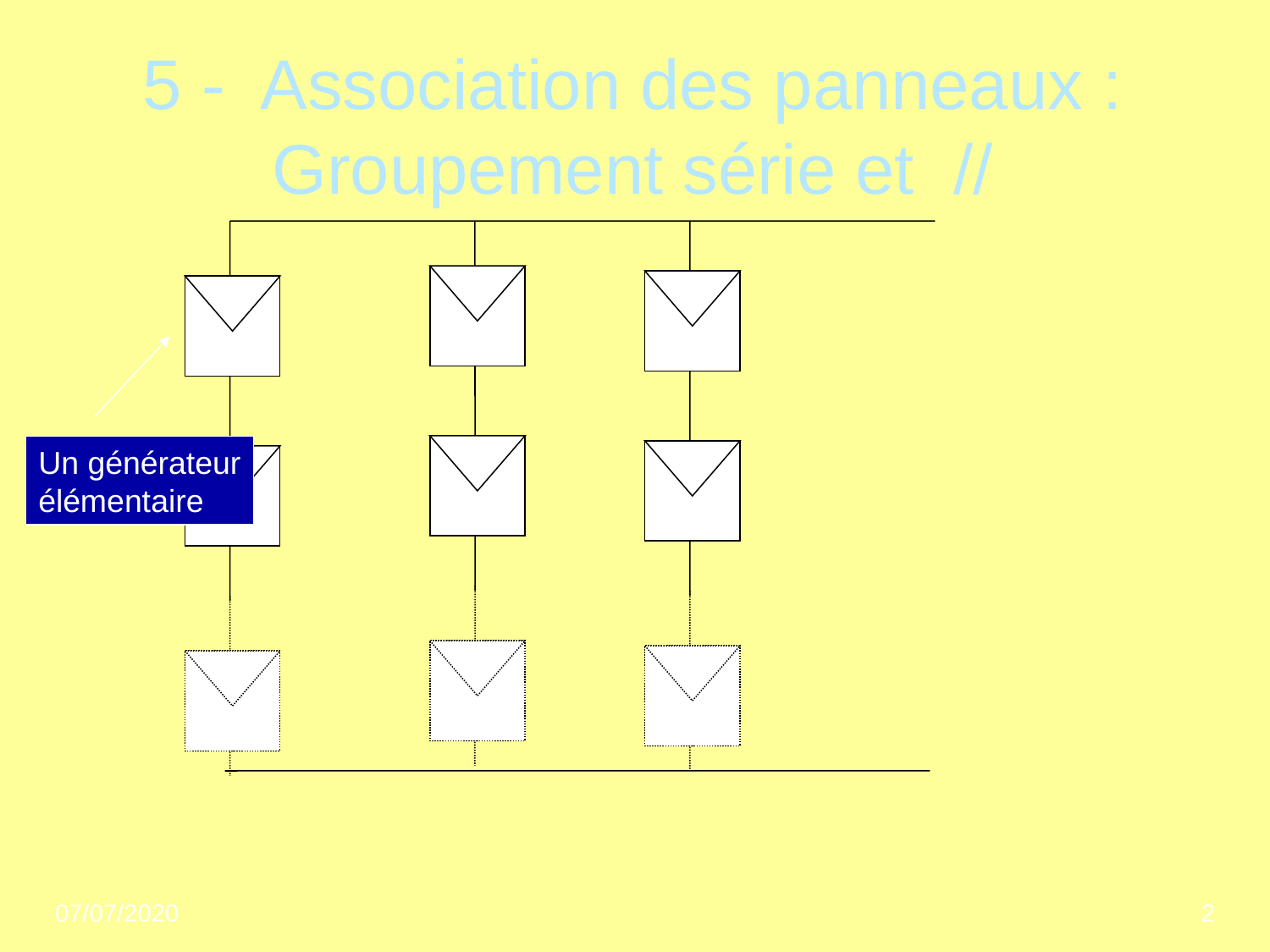

# 5 -  Association des panneaux : Groupement série et  //

Un générateur
élémentaire

07/07/2020
2